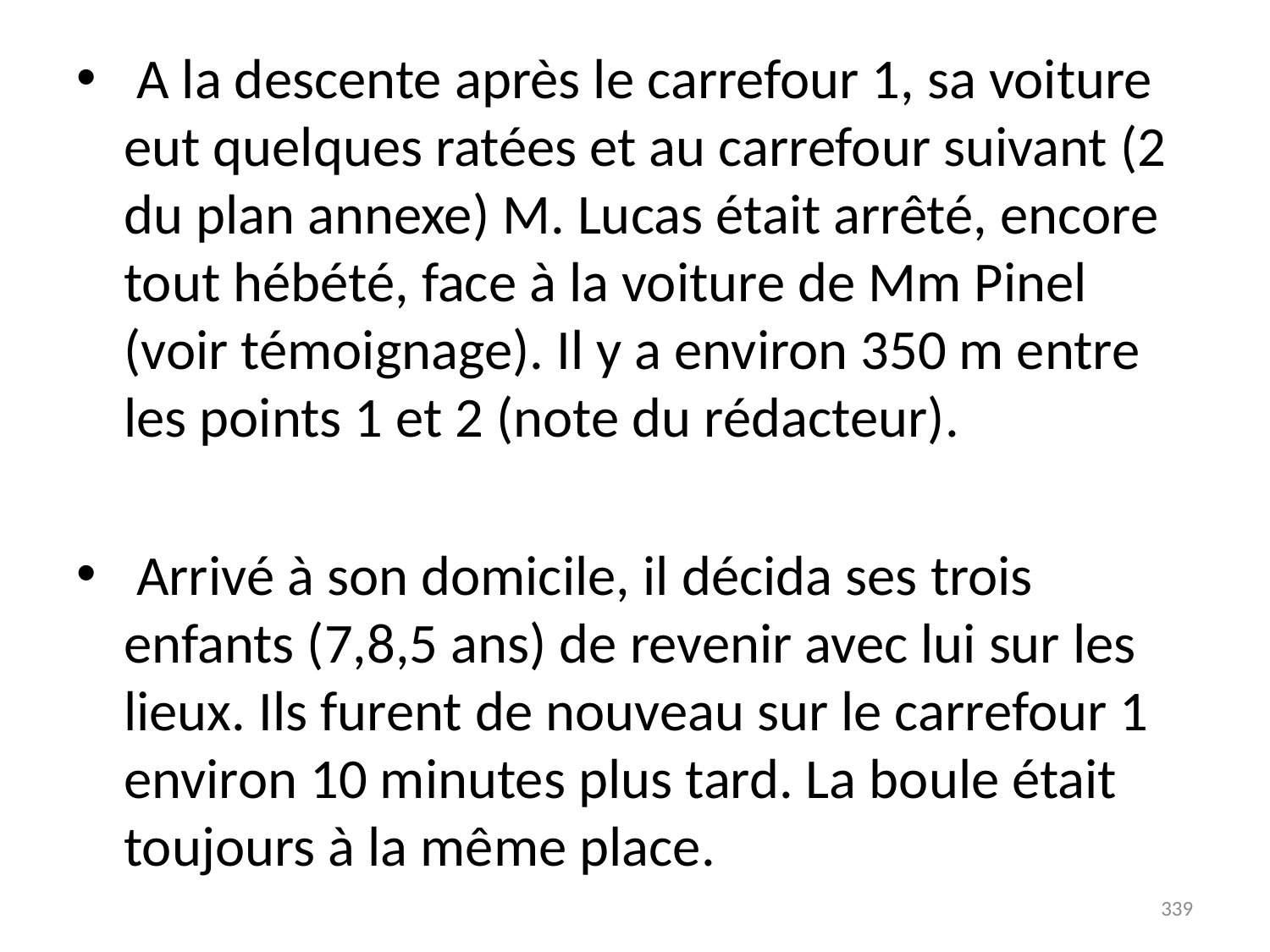

# A la descente après le carrefour 1, sa voiture eut quelques ratées et au carrefour suivant (2 du plan annexe) M. Lucas était arrêté, encore tout hébété, face à la voiture de Mm Pinel (voir témoignage). Il y a environ 350 m entre les points 1 et 2 (note du rédacteur).

 Arrivé à son domicile, il décida ses trois enfants (7,8,5 ans) de revenir avec lui sur les lieux. Ils furent de nouveau sur le carrefour 1 environ 10 minutes plus tard. La boule était toujours à la même place.
339